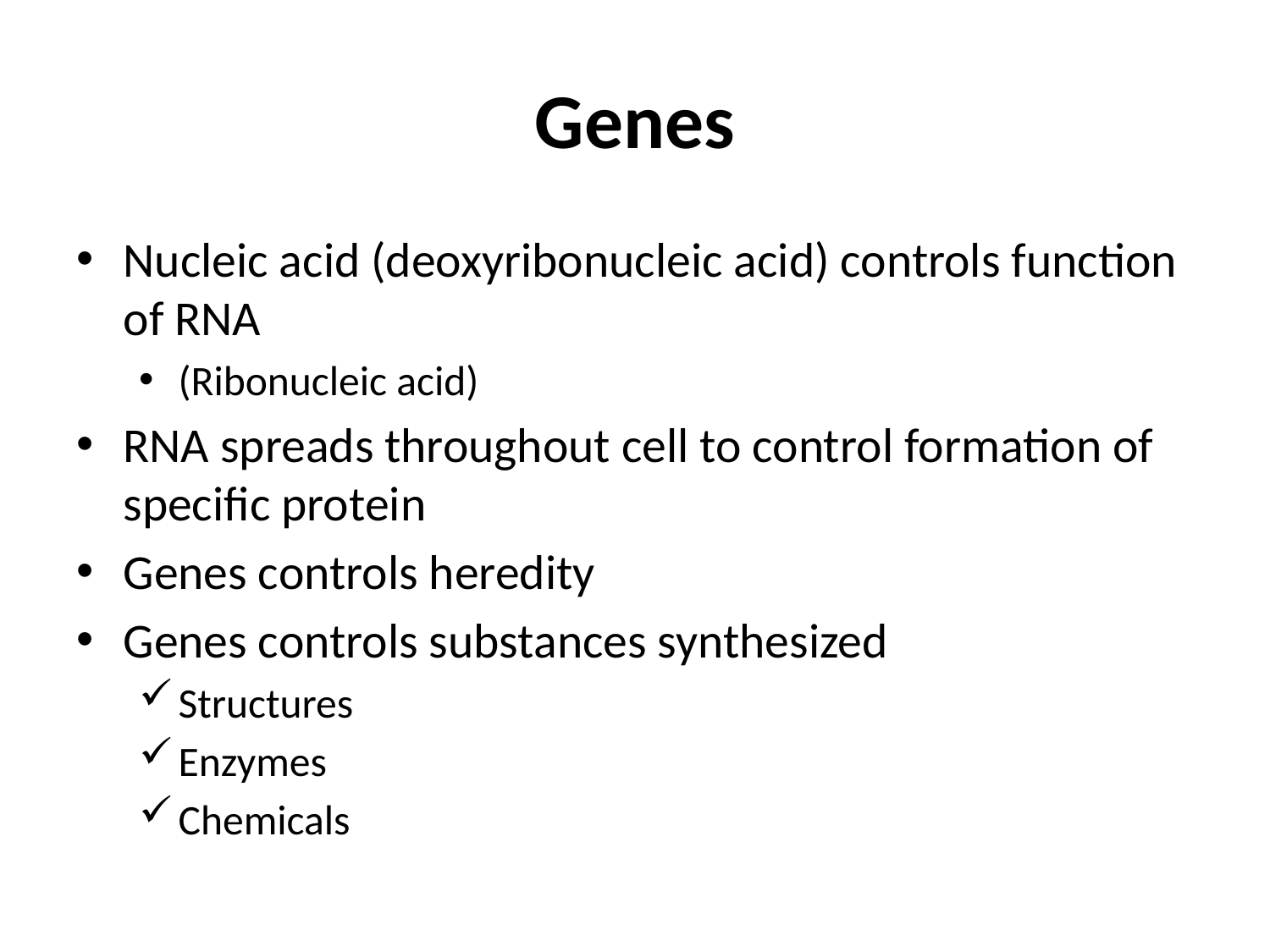

# Genes
Nucleic acid (deoxyribonucleic acid) controls function of RNA
(Ribonucleic acid)
RNA spreads throughout cell to control formation of specific protein
Genes controls heredity
Genes controls substances synthesized
Structures
Enzymes
Chemicals